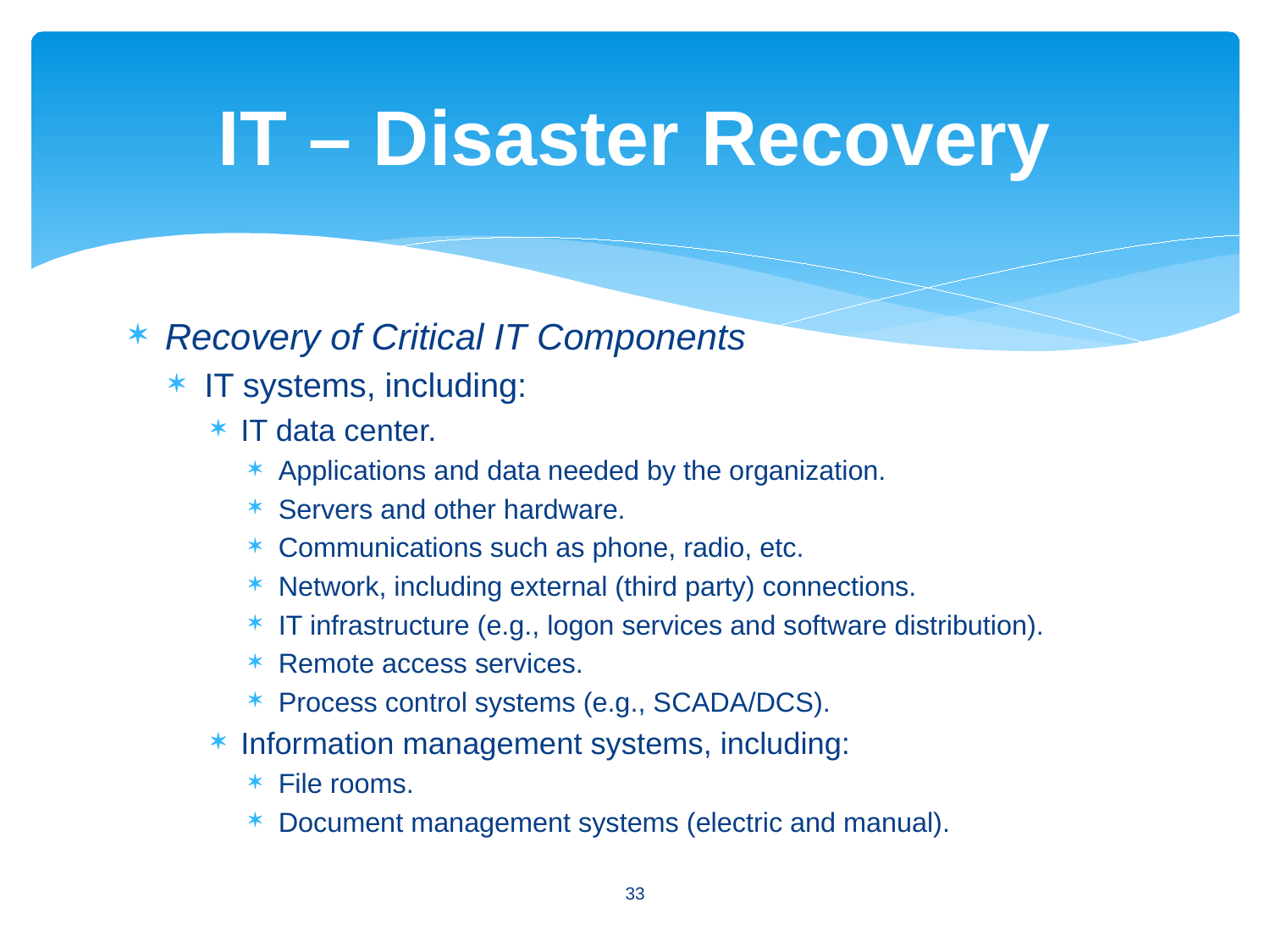

# IT – Disaster Recovery
Recovery of Critical IT Components
IT systems, including:
IT data center.
Applications and data needed by the organization.
Servers and other hardware.
Communications such as phone, radio, etc.
Network, including external (third party) connections.
IT infrastructure (e.g., logon services and software distribution).
Remote access services.
Process control systems (e.g., SCADA/DCS).
Information management systems, including:
File rooms.
Document management systems (electric and manual).
33